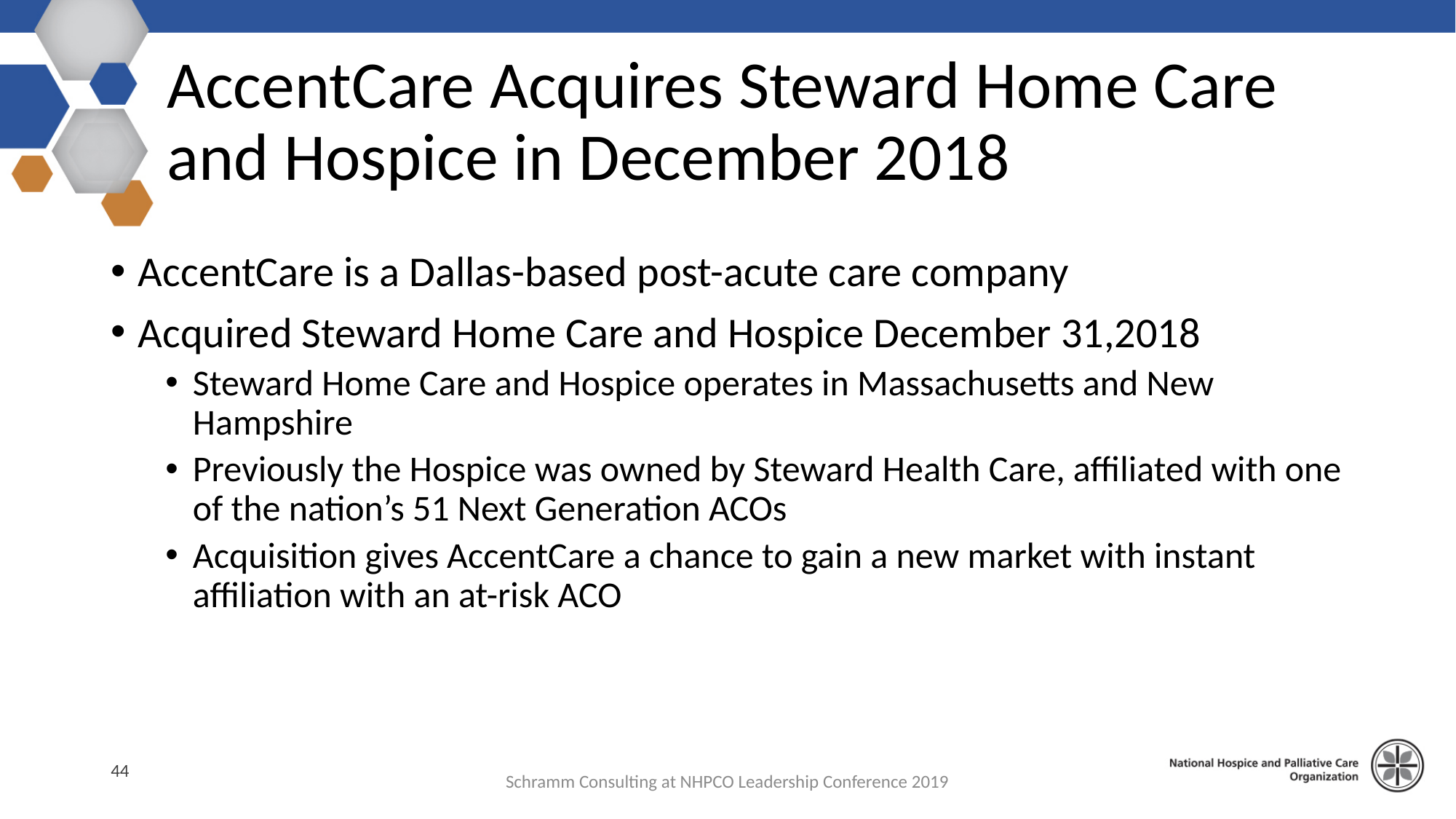

# AccentCare Acquires Steward Home Care and Hospice in December 2018
AccentCare is a Dallas-based post-acute care company
Acquired Steward Home Care and Hospice December 31,2018
Steward Home Care and Hospice operates in Massachusetts and New Hampshire
Previously the Hospice was owned by Steward Health Care, affiliated with one of the nation’s 51 Next Generation ACOs
Acquisition gives AccentCare a chance to gain a new market with instant affiliation with an at-risk ACO

44
Schramm Consulting at NHPCO Leadership Conference 2019